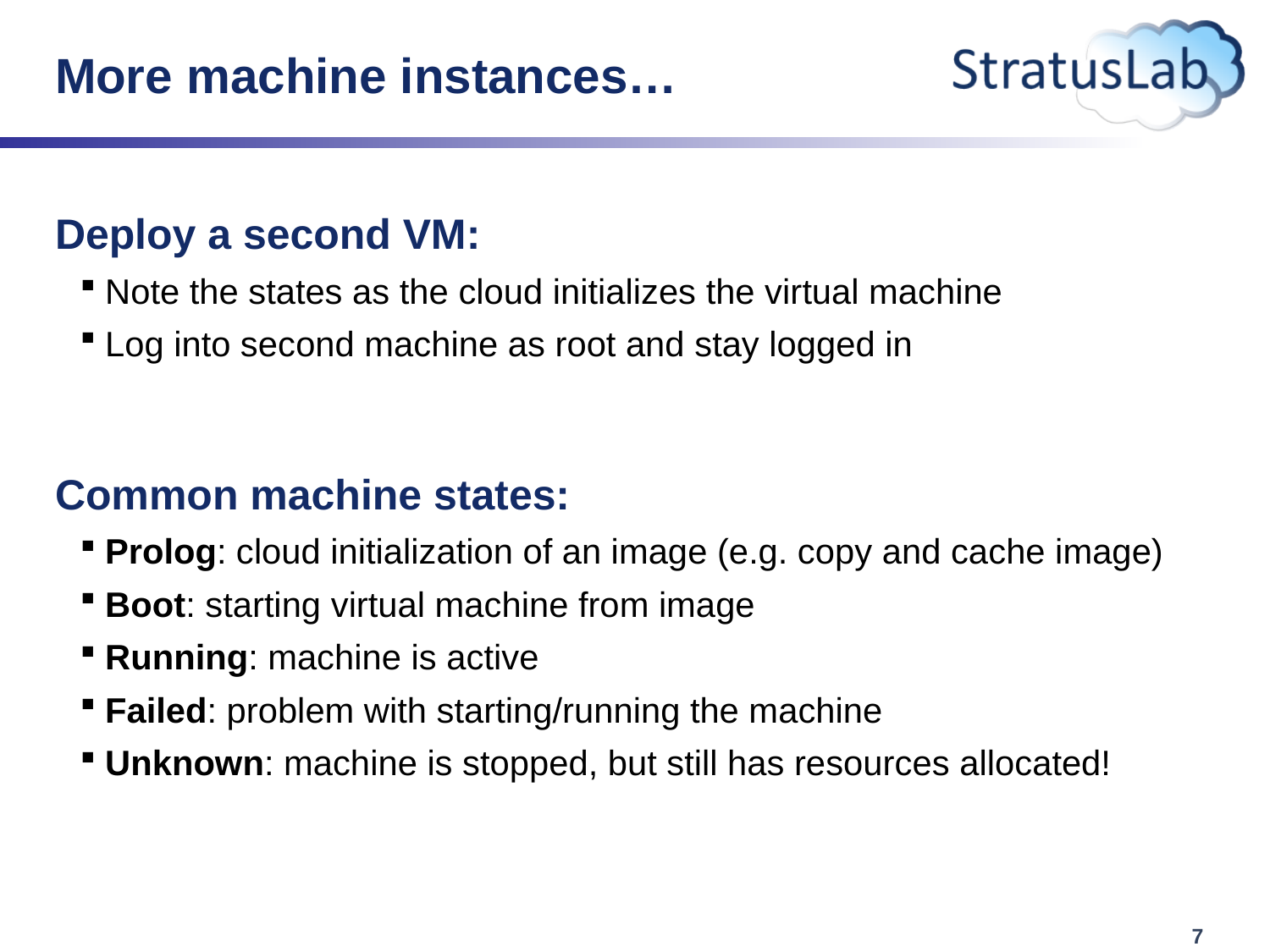

# More machine instances…
Deploy a second VM:
Note the states as the cloud initializes the virtual machine
Log into second machine as root and stay logged in

Common machine states:
Prolog: cloud initialization of an image (e.g. copy and cache image)
Boot: starting virtual machine from image
Running: machine is active
Failed: problem with starting/running the machine
Unknown: machine is stopped, but still has resources allocated!